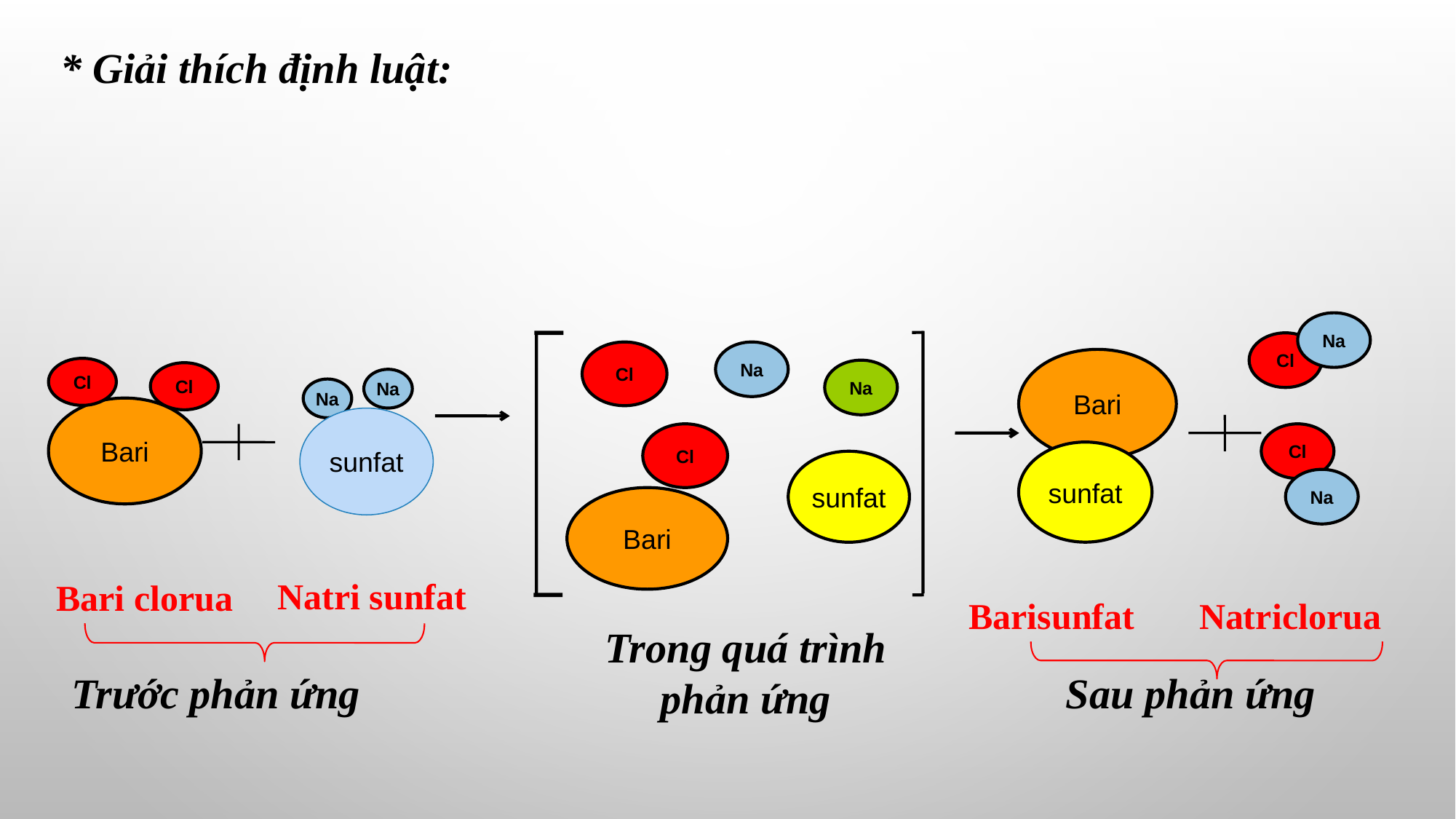

* Giải thích định luật:
Na

Cl

Cl
Na
Bari
Cl
Cl
Bari
Na
Na
Na
sunfat

Cl
Cl

sunfat
sunfat
Na

Bari
Natri sunfat
Bari clorua
Barisunfat
Natriclorua
Trong quá trình phản ứng
Trước phản ứng
Sau phản ứng